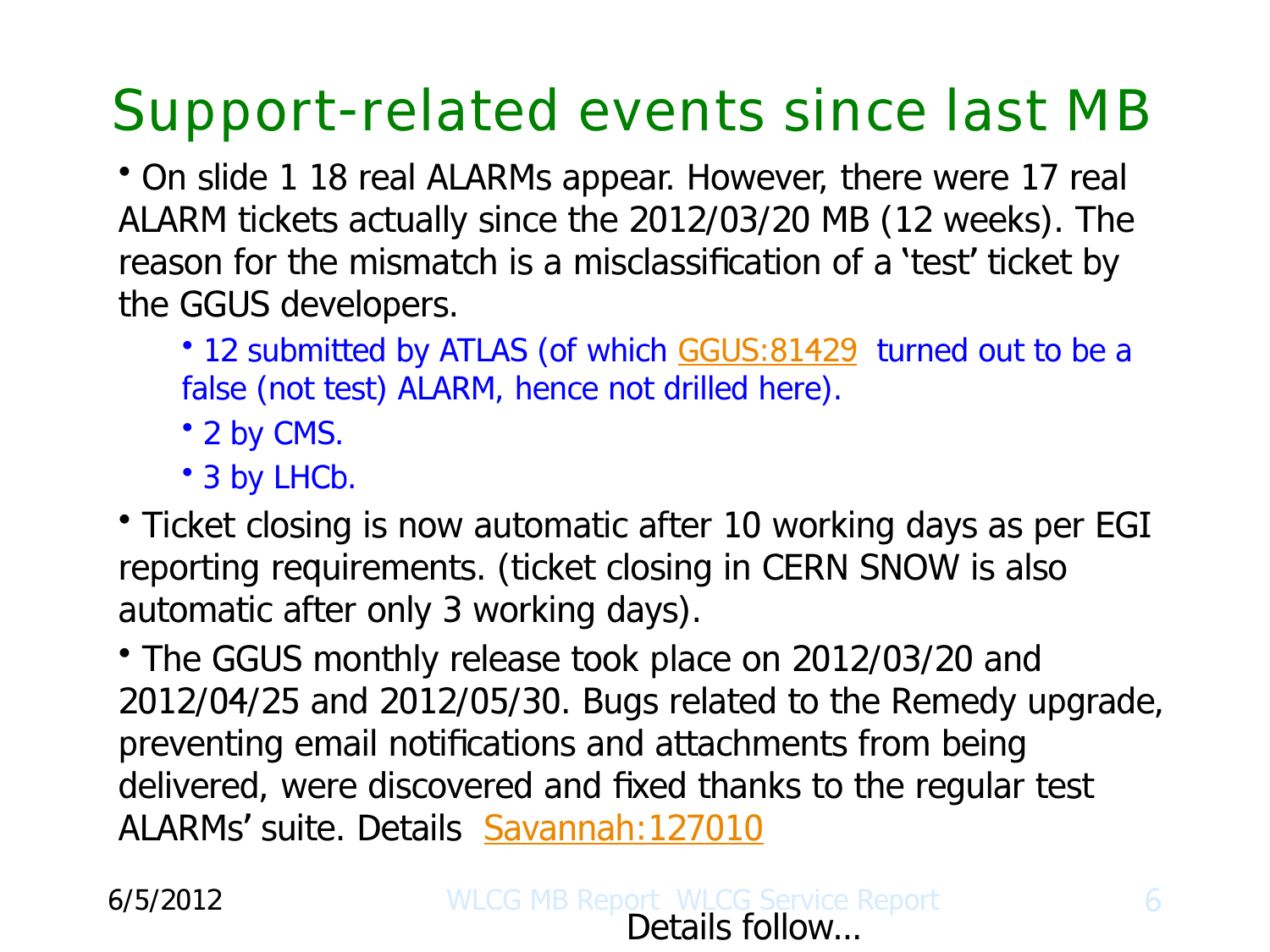

Support-related events since last MB
 On slide 1 18 real ALARMs appear. However, there were 17 real ALARM tickets actually since the 2012/03/20 MB (12 weeks). The reason for the mismatch is a misclassification of a ‘test’ ticket by the GGUS developers.
 12 submitted by ATLAS (of which GGUS:81429  turned out to be a false (not test) ALARM, hence not drilled here).
 2 by CMS.
 3 by LHCb.
 Ticket closing is now automatic after 10 working days as per EGI reporting requirements. (ticket closing in CERN SNOW is also automatic after only 3 working days).
 The GGUS monthly release took place on 2012/03/20 and 2012/04/25 and 2012/05/30. Bugs related to the Remedy upgrade, preventing email notifications and attachments from being delivered, were discovered and fixed thanks to the regular test ALARMs’ suite. Details  Savannah:127010

				Details follow…
6/5/2012
WLCG MB Report  WLCG Service Report
6